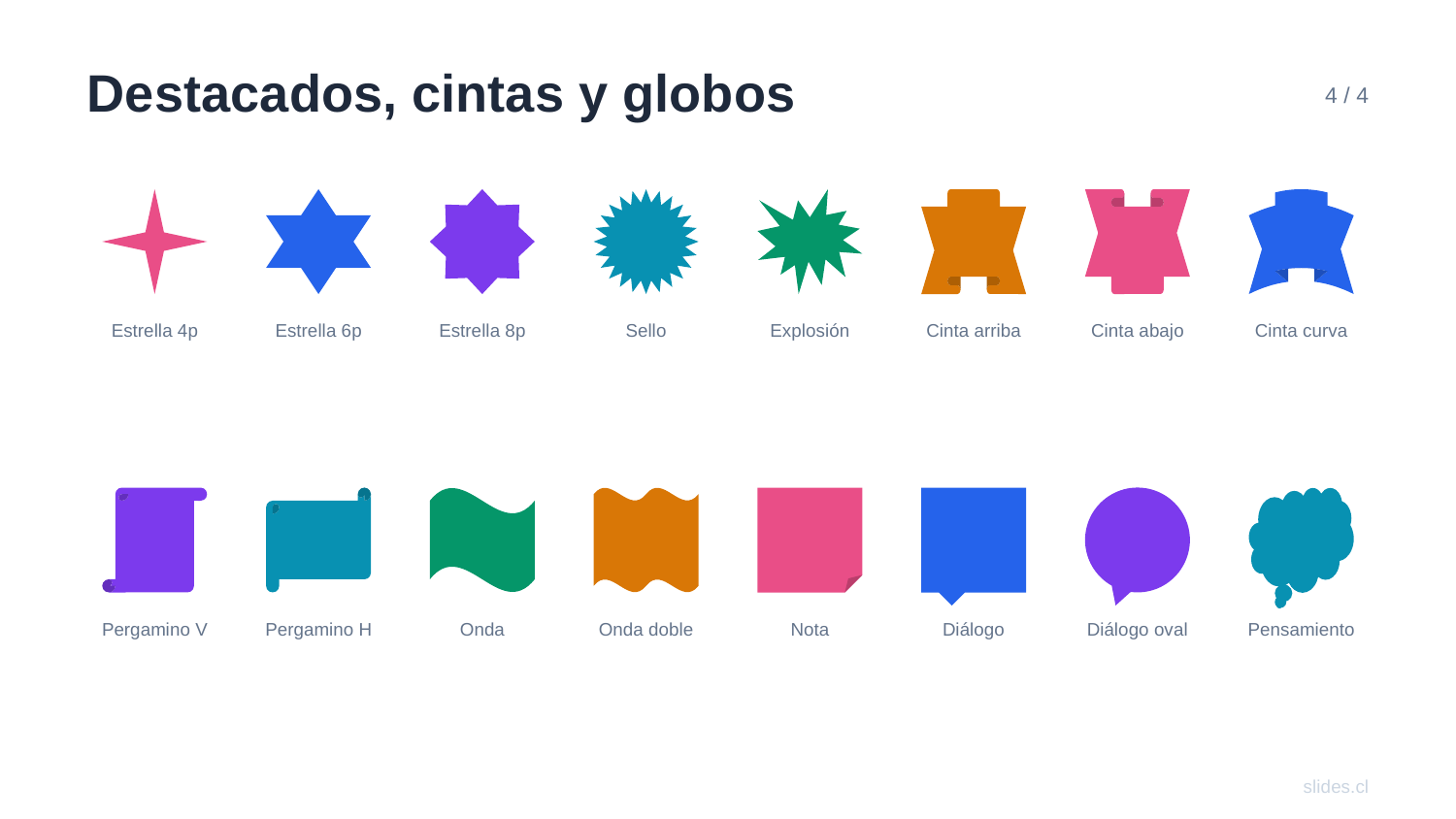

Destacados, cintas y globos
4 / 4

Estrella 4p
Estrella 6p
Estrella 8p
Sello
Explosión
Cinta arriba
Cinta abajo
Cinta curva

Pergamino V
Pergamino H
Onda
Onda doble
Nota
Diálogo
Diálogo oval
Pensamiento
slides.cl